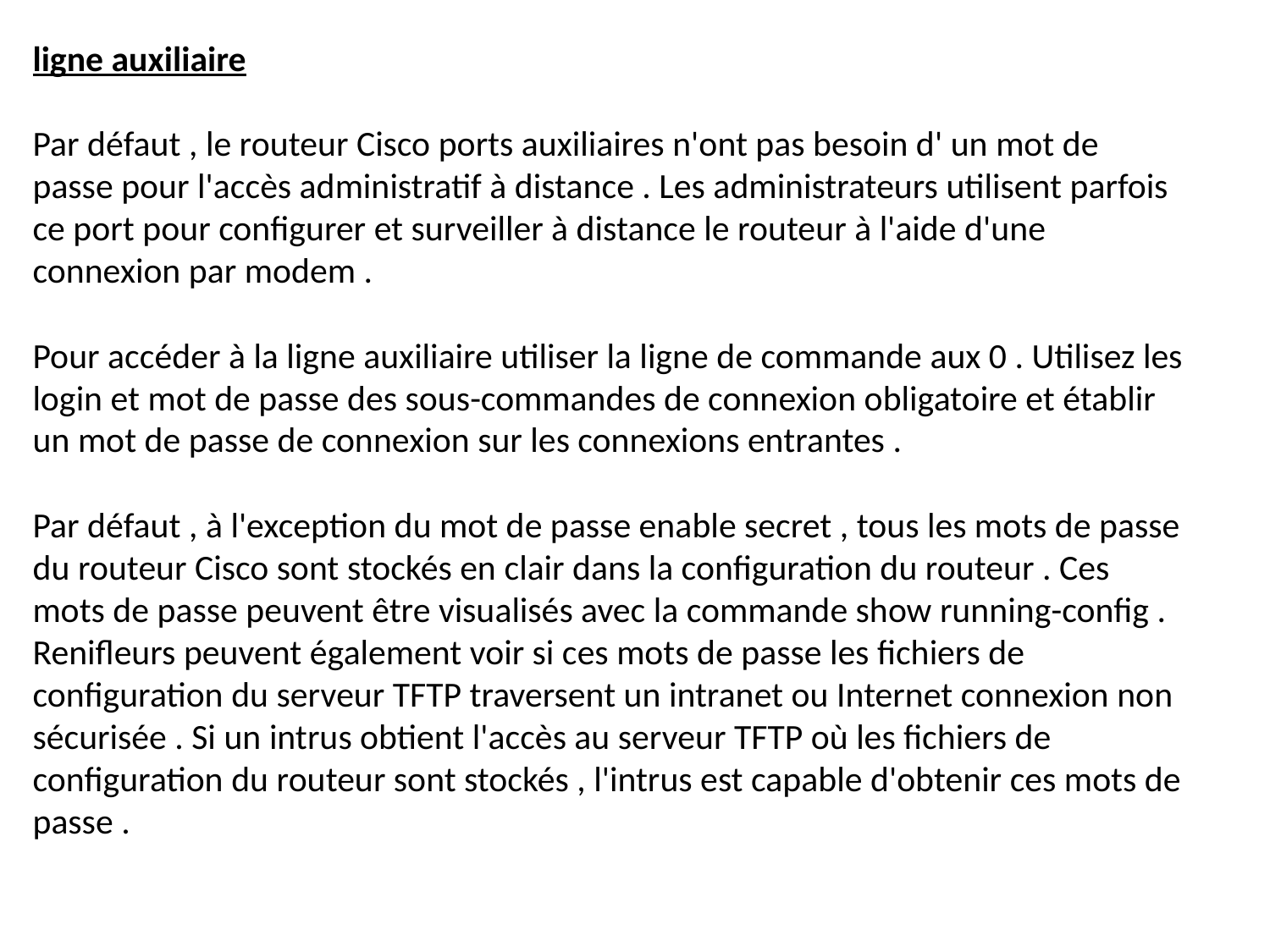

ligne auxiliaire
Par défaut , le routeur Cisco ports auxiliaires n'ont pas besoin d' un mot de passe pour l'accès administratif à distance . Les administrateurs utilisent parfois ce port pour configurer et surveiller à distance le routeur à l'aide d'une connexion par modem .
Pour accéder à la ligne auxiliaire utiliser la ligne de commande aux 0 . Utilisez les login et mot de passe des sous-commandes de connexion obligatoire et établir un mot de passe de connexion sur les connexions entrantes .
Par défaut , à l'exception du mot de passe enable secret , tous les mots de passe du routeur Cisco sont stockés en clair dans la configuration du routeur . Ces mots de passe peuvent être visualisés avec la commande show running-config . Renifleurs peuvent également voir si ces mots de passe les fichiers de configuration du serveur TFTP traversent un intranet ou Internet connexion non sécurisée . Si un intrus obtient l'accès au serveur TFTP où les fichiers de configuration du routeur sont stockés , l'intrus est capable d'obtenir ces mots de passe .